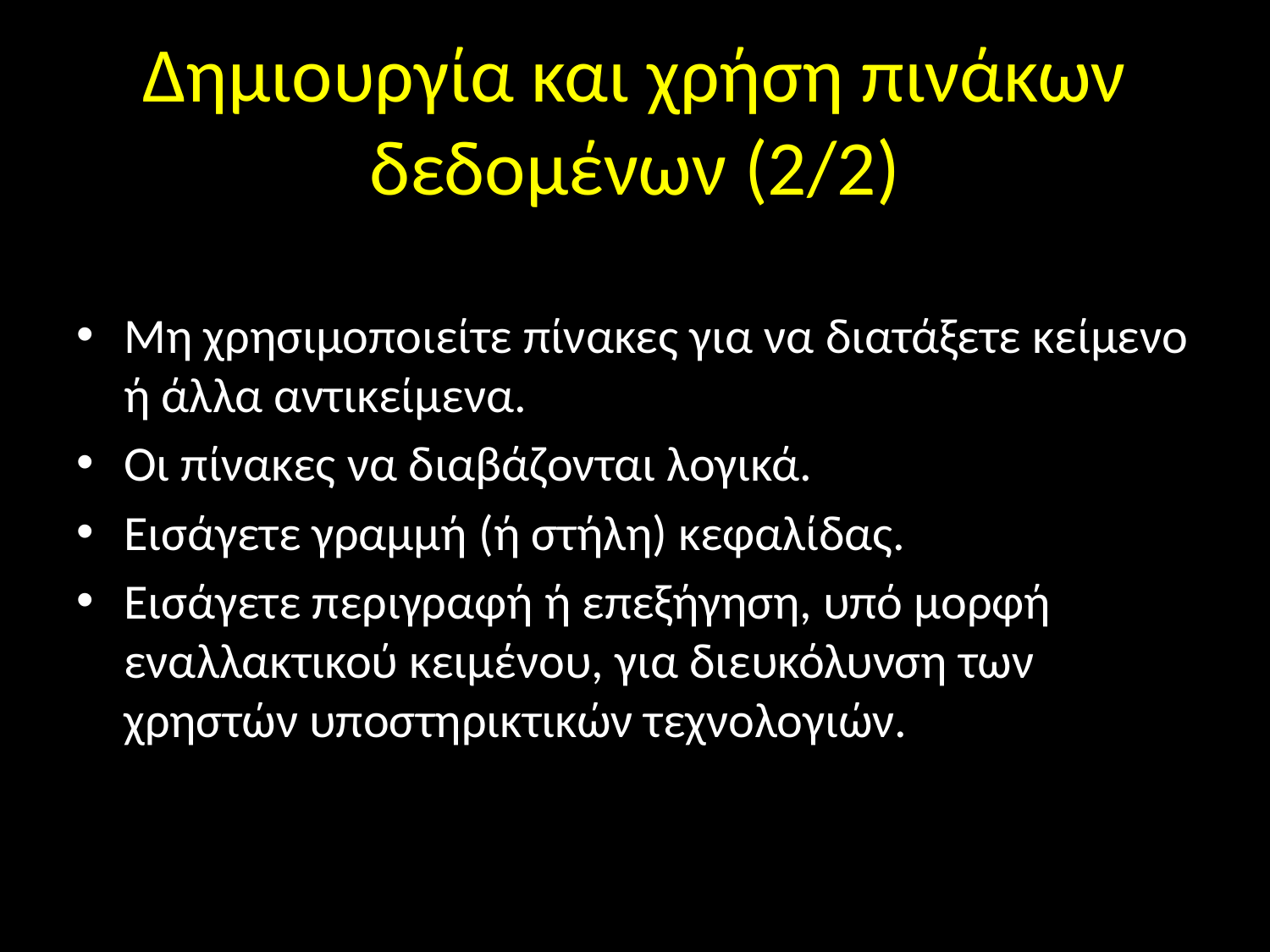

# Δημιουργία και χρήση πινάκων δεδομένων (2/2)
Μη χρησιμοποιείτε πίνακες για να διατάξετε κείμενο ή άλλα αντικείμενα.
Οι πίνακες να διαβάζονται λογικά.
Εισάγετε γραμμή (ή στήλη) κεφαλίδας.
Εισάγετε περιγραφή ή επεξήγηση, υπό μορφή εναλλακτικού κειμένου, για διευκόλυνση των χρηστών υποστηρικτικών τεχνολογιών.